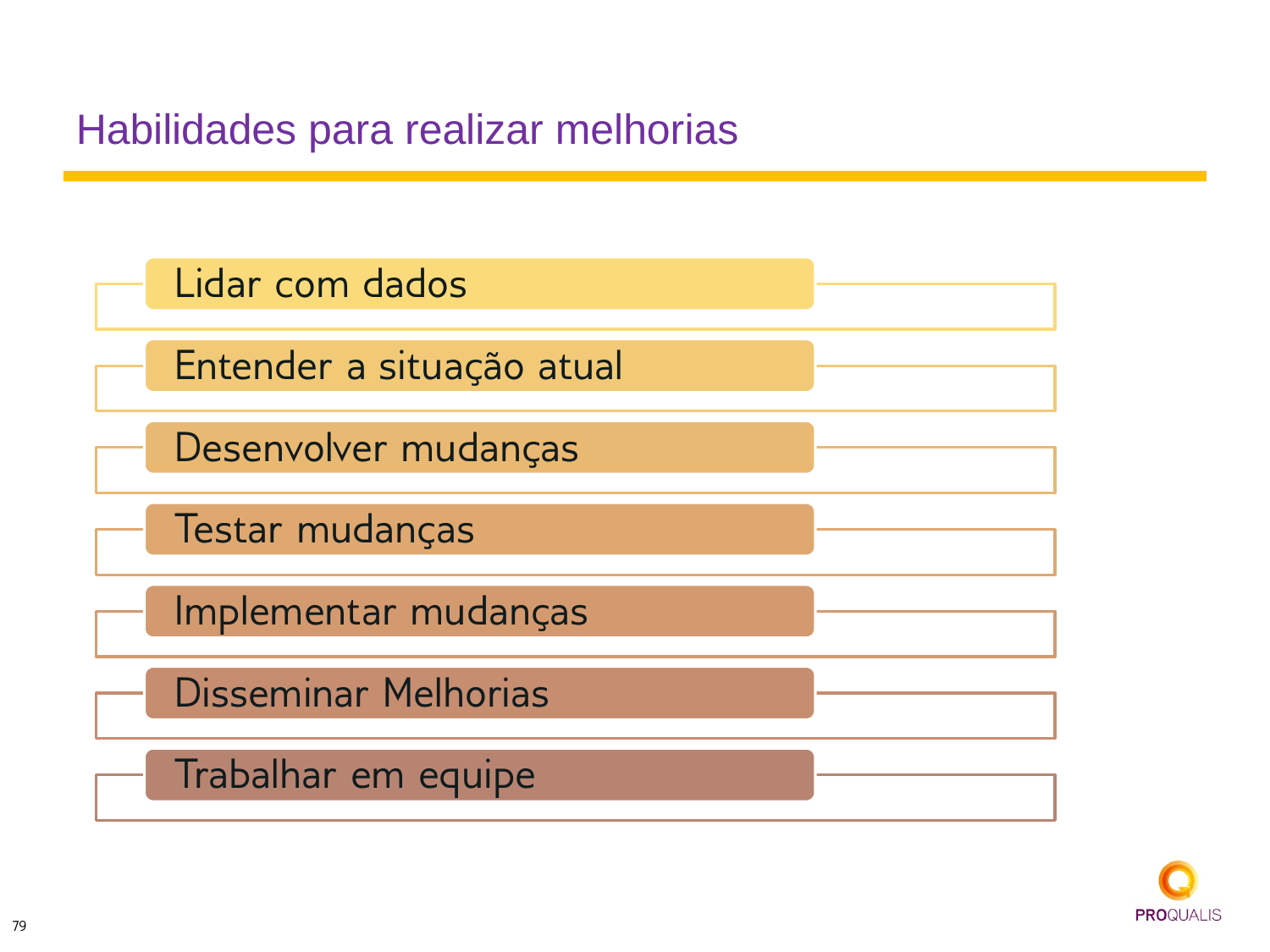

# Habilidades para realizar melhorias
Lidar com dados
Entender a situação atual
Desenvolver mudanças
Testar mudanças
Implementar mudanças
Disseminar Melhorias
Trabalhar em equipe